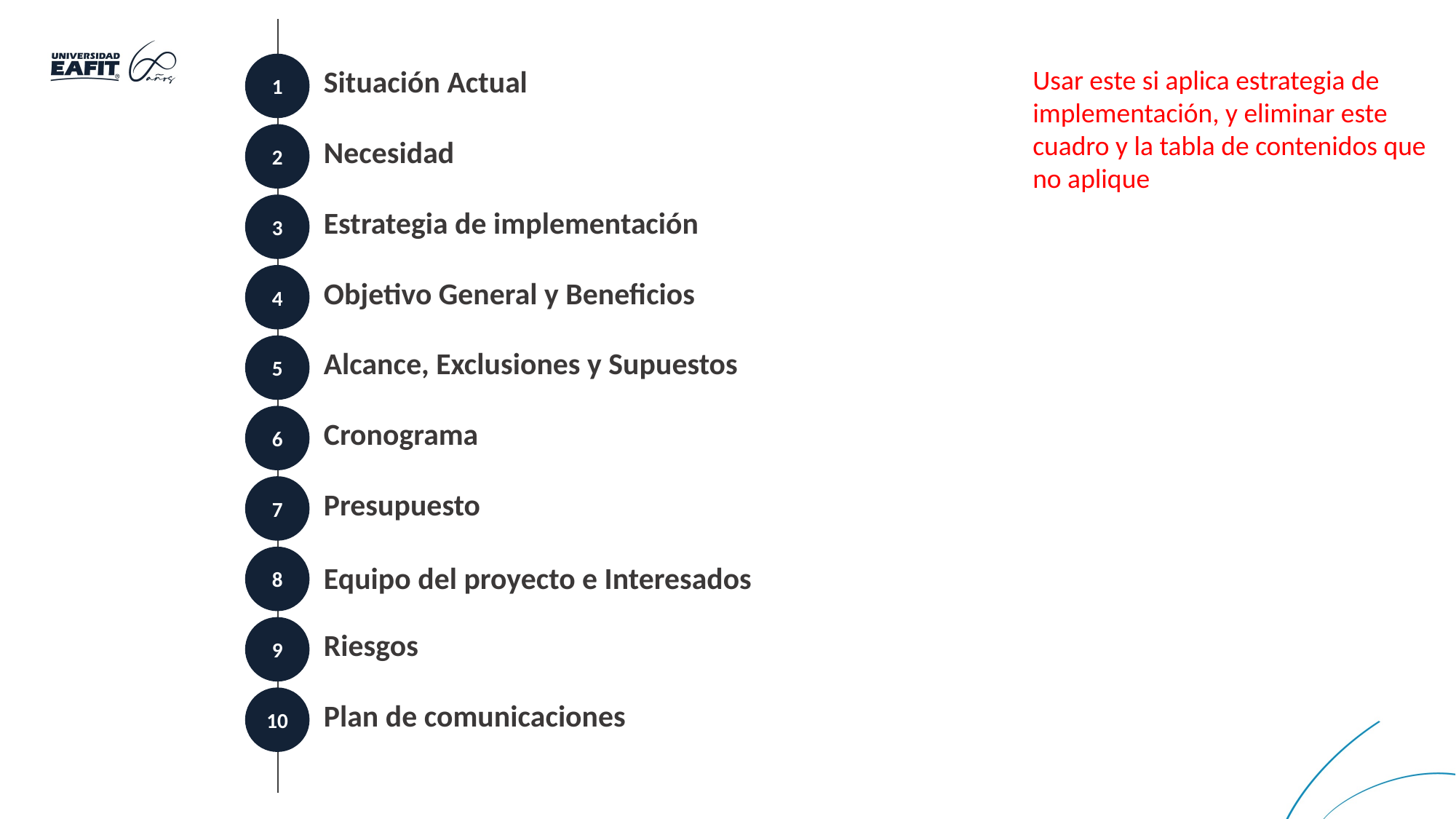

1
Situación Actual
Usar este si aplica estrategia de implementación, y eliminar este cuadro y la tabla de contenidos que no aplique
2
Necesidad
3
Estrategia de implementación
4
Objetivo General y Beneficios
5
Alcance, Exclusiones y Supuestos
6
Cronograma
7
Presupuesto
8
Equipo del proyecto e Interesados
9
Riesgos
10
Plan de comunicaciones